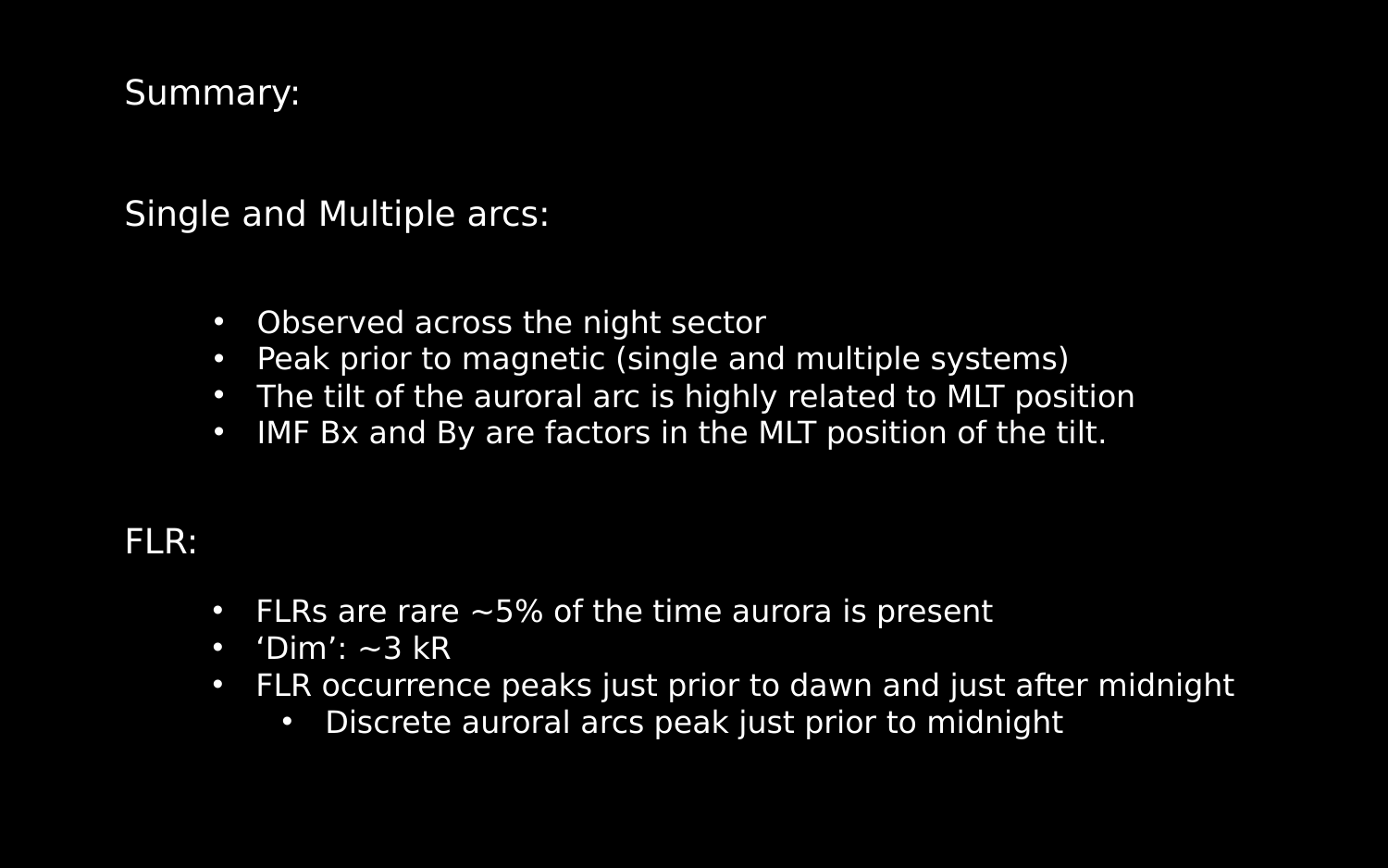

Summary:
Single and Multiple arcs:
Observed across the night sector
Peak prior to magnetic (single and multiple systems)
The tilt of the auroral arc is highly related to MLT position
IMF Bx and By are factors in the MLT position of the tilt.
FLR:
FLRs are rare ~5% of the time aurora is present
‘Dim’: ~3 kR
FLR occurrence peaks just prior to dawn and just after midnight
Discrete auroral arcs peak just prior to midnight